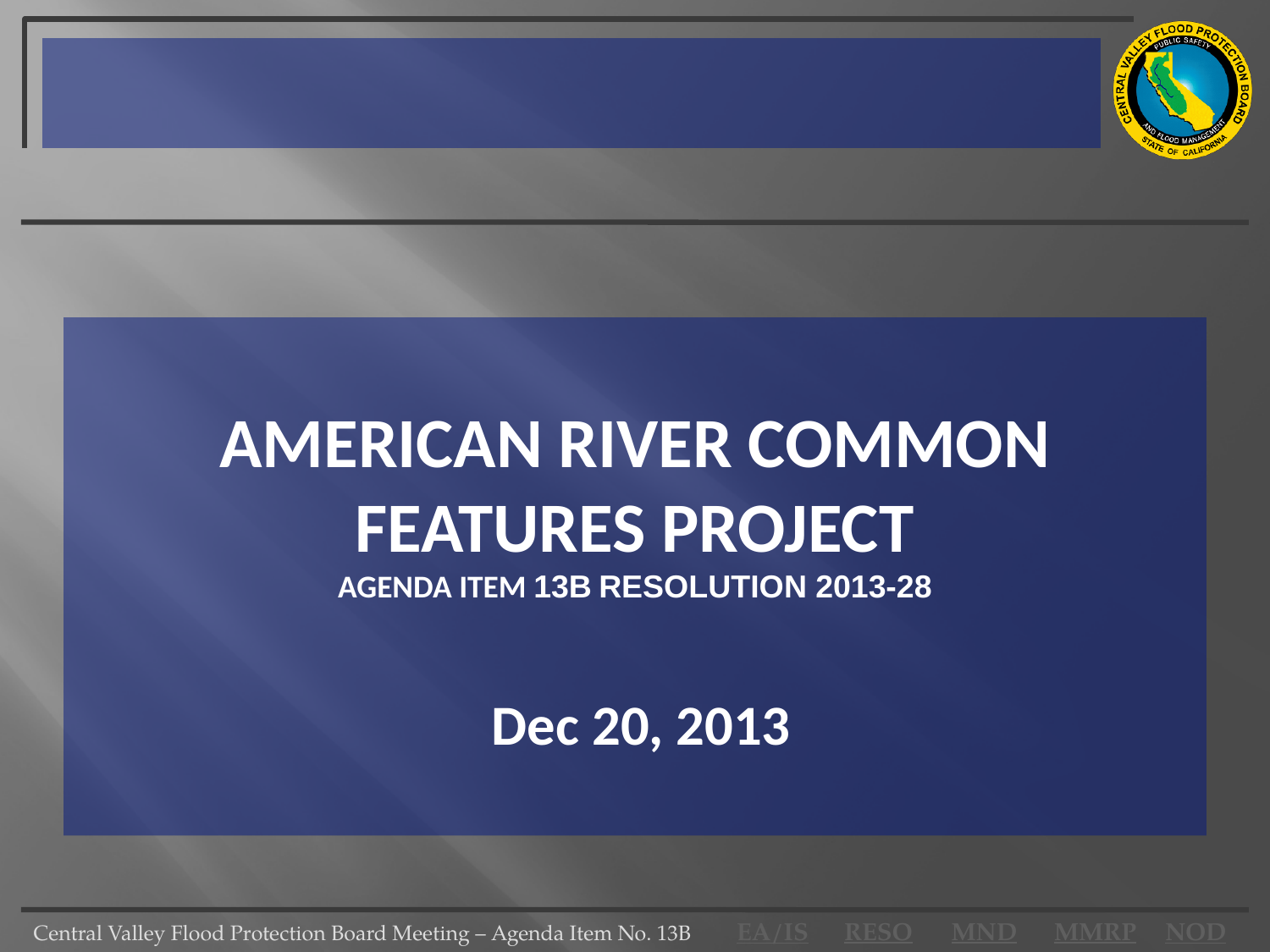

# American river common features Project Agenda Item 13B RESOLUTION 2013-28 Dec 20, 2013